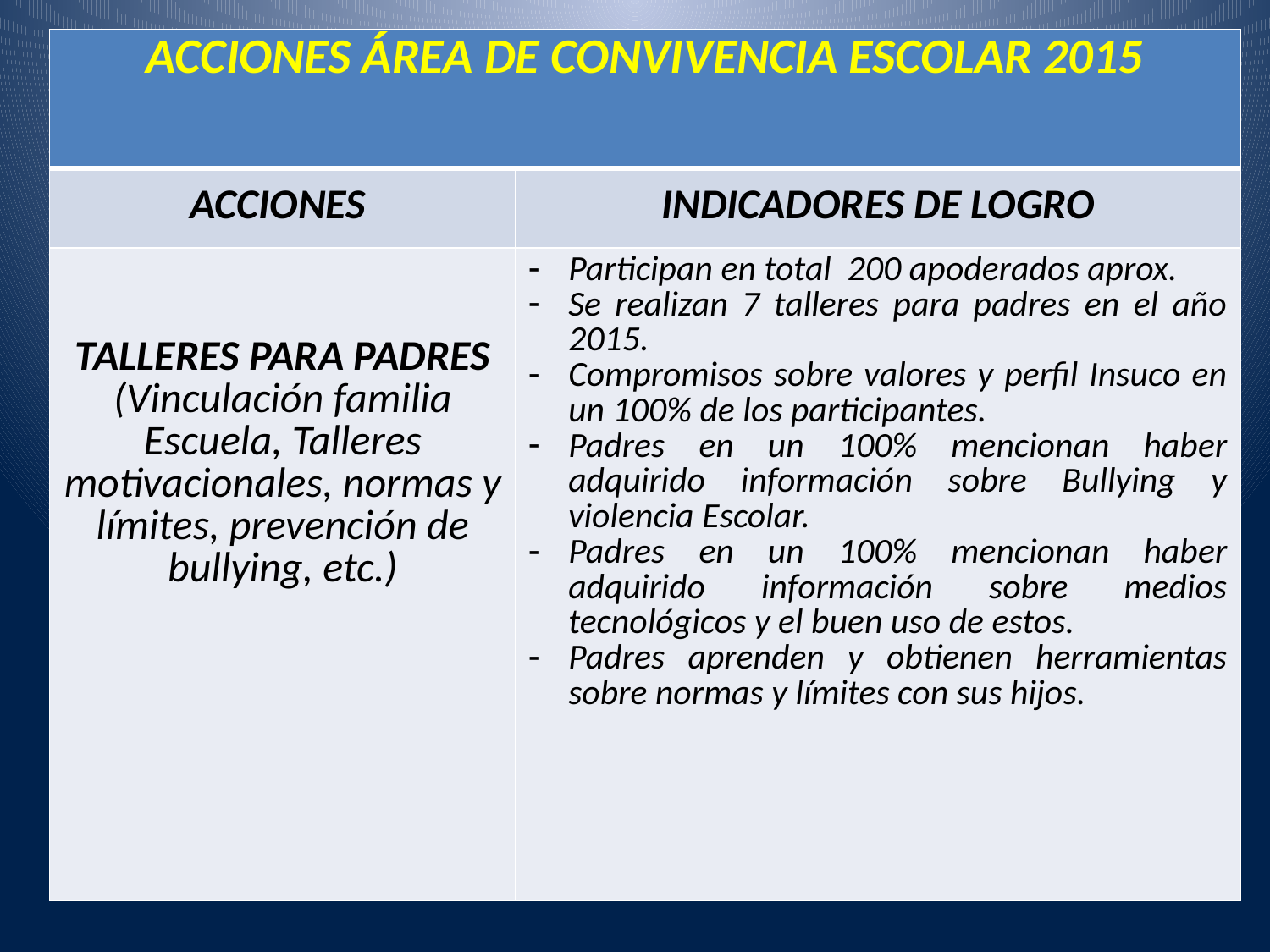

| ACCIONES ÁREA DE CONVIVENCIA ESCOLAR 2015 |  |
| --- | --- |
| ACCIONES | INDICADORES DE LOGRO |
| TALLERES PARA PADRES (Vinculación familia Escuela, Talleres motivacionales, normas y límites, prevención de bullying, etc.) | Participan en total 200 apoderados aprox. Se realizan 7 talleres para padres en el año 2015. Compromisos sobre valores y perfil Insuco en un 100% de los participantes. Padres en un 100% mencionan haber adquirido información sobre Bullying y violencia Escolar. Padres en un 100% mencionan haber adquirido información sobre medios tecnológicos y el buen uso de estos. Padres aprenden y obtienen herramientas sobre normas y límites con sus hijos. |